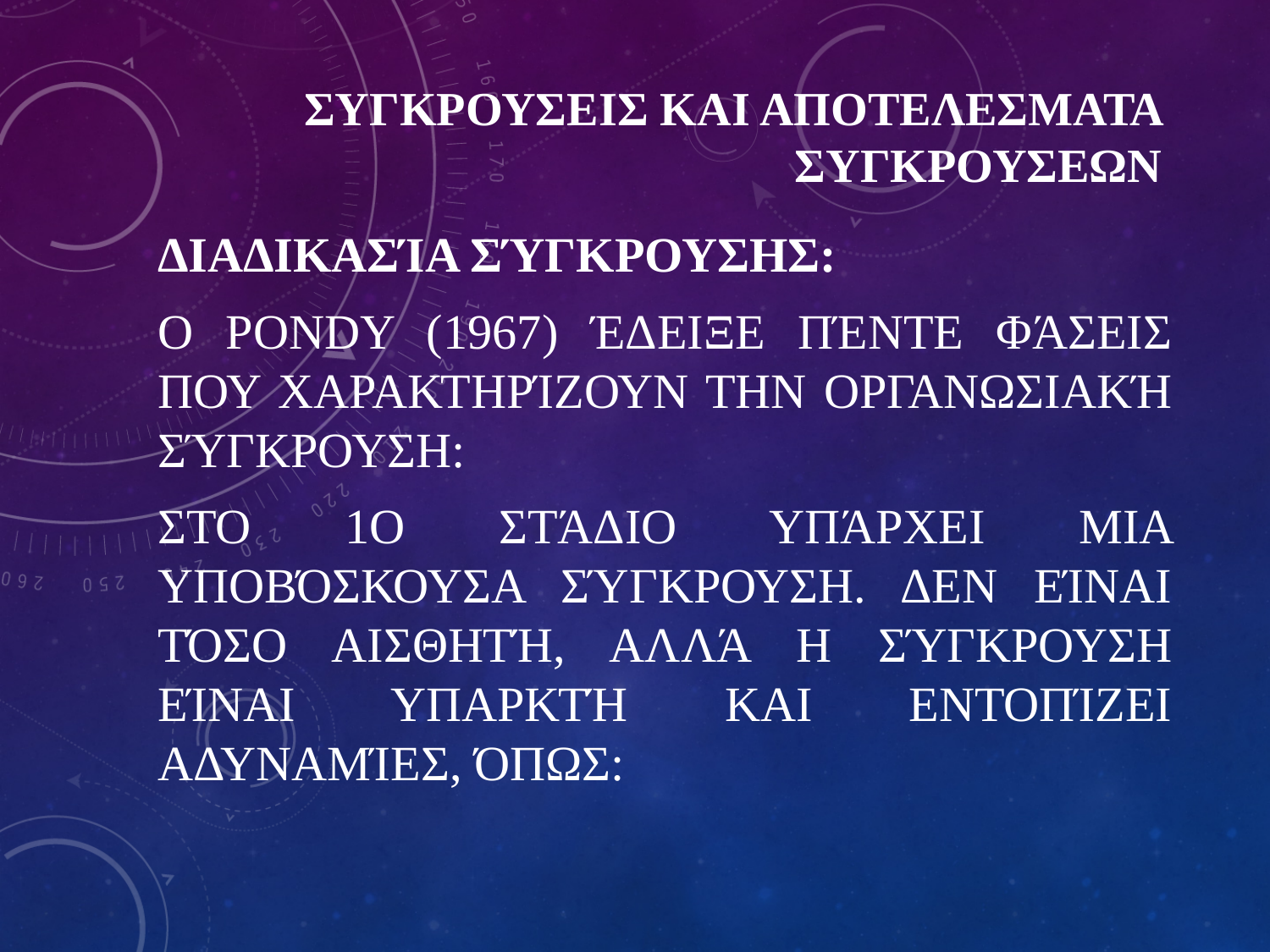

# ΣΥΓΚΡΟΥΣΕΙΣ ΚΑΙ ΑΠΟΤΕΛΕΣΜΑΤΑ ΣΥΓΚΡΟΥΣΕΩΝ
Διαδικασία σύγκρουσης:
Ο Pondy (1967) έδειξε πέντε φάσεις που χαρακτηρίζουν την οργανωσιακή σύγκρουση:
Στο 1o στάδιο υπάρχει μια υποβόσκουσα σύγκρουση. Δεν είναι τόσο αισθητή, αλλά η σύγκρουση είναι υπαρκτή και εντοπίζει αδυναμίες, όπως: